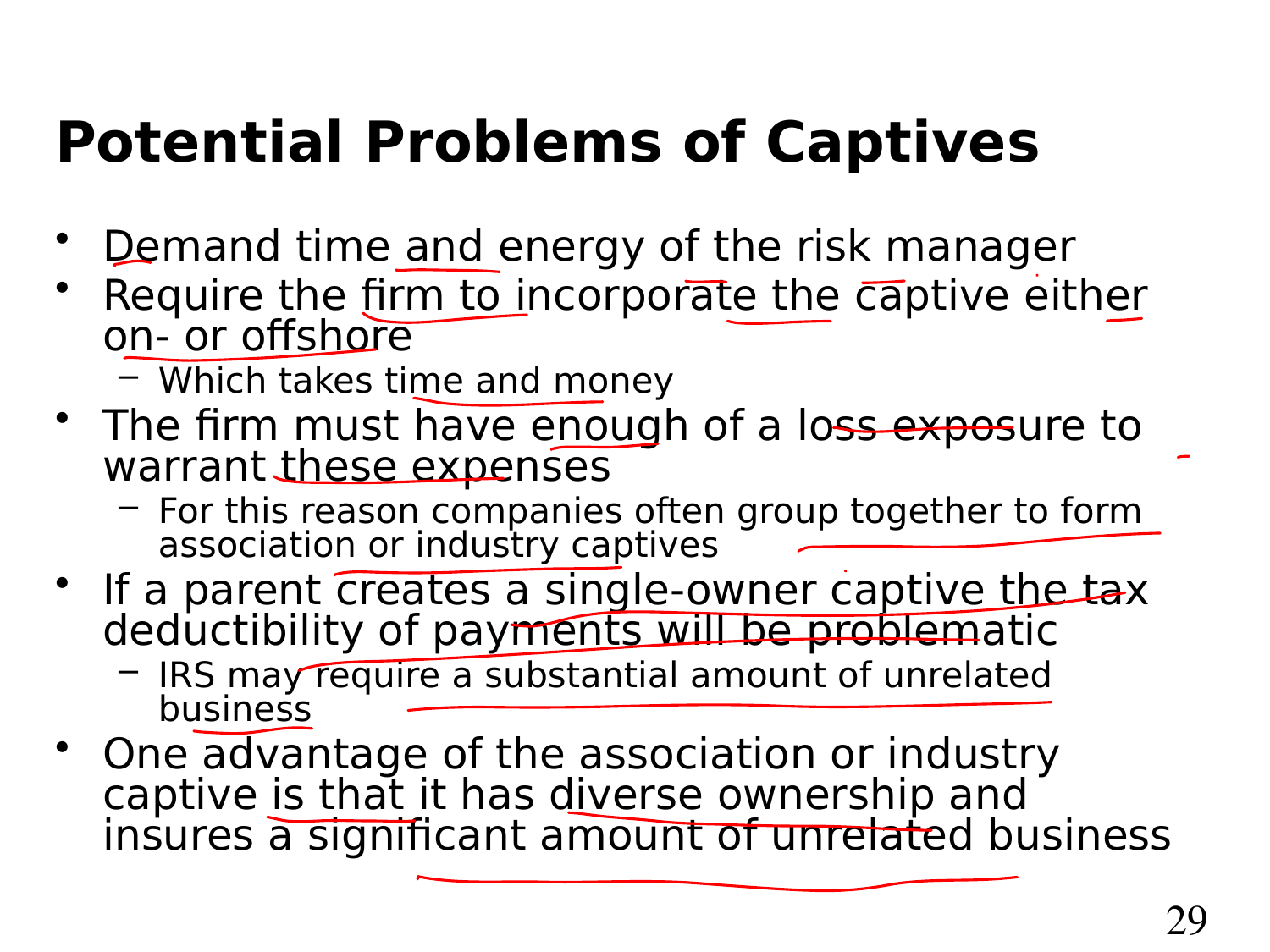

# Potential Problems of Captives
Demand time and energy of the risk manager
Require the firm to incorporate the captive either on- or offshore
Which takes time and money
The firm must have enough of a loss exposure to warrant these expenses
For this reason companies often group together to form association or industry captives
If a parent creates a single-owner captive the tax deductibility of payments will be problematic
IRS may require a substantial amount of unrelated business
One advantage of the association or industry captive is that it has diverse ownership and insures a significant amount of unrelated business
29